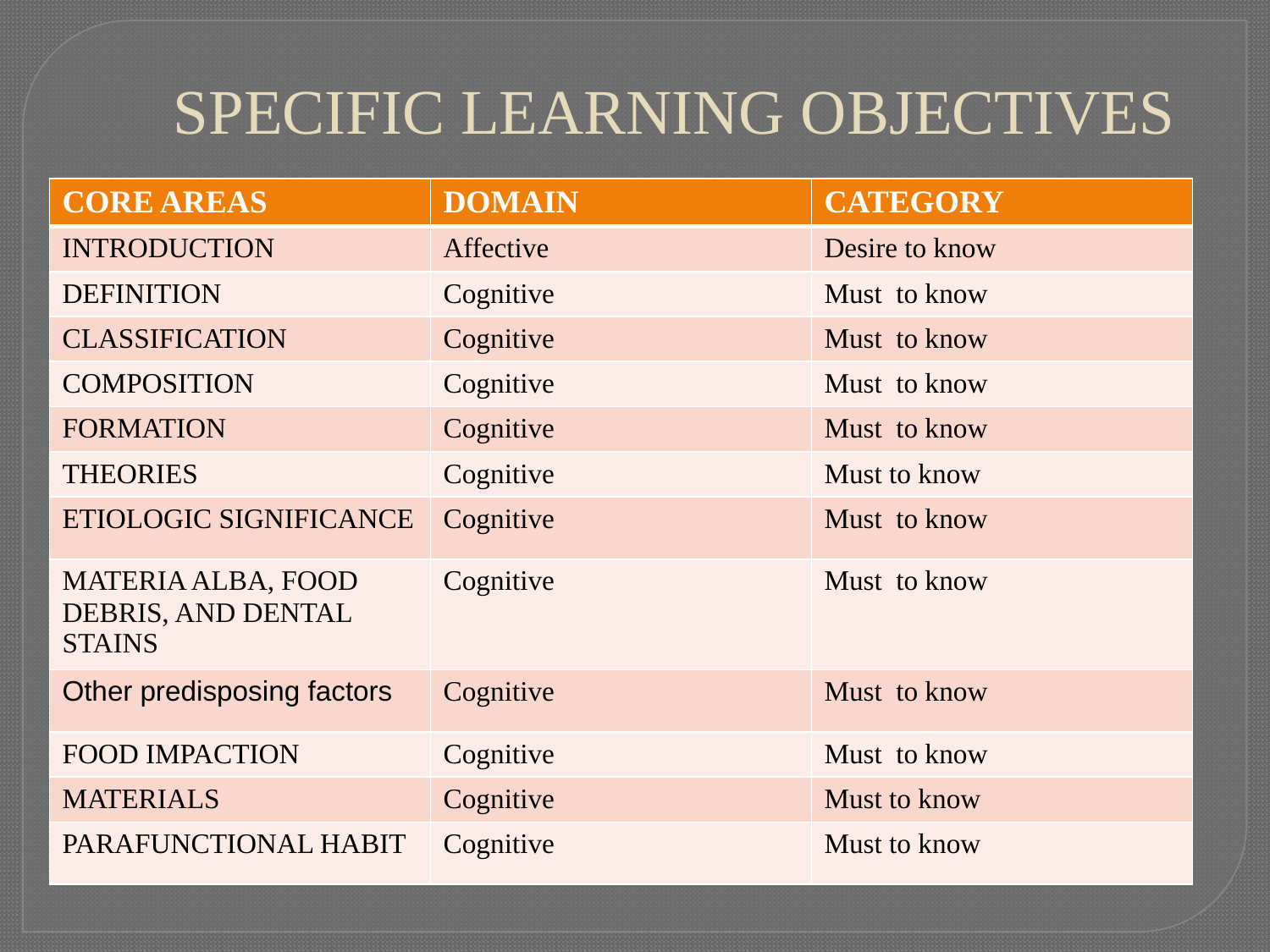

# SPECIFIC LEARNING OBJECTIVES
| CORE AREAS | DOMAIN | CATEGORY |
| --- | --- | --- |
| INTRODUCTION | Affective | Desire to know |
| DEFINITION | Cognitive | Must to know |
| CLASSIFICATION | Cognitive | Must to know |
| COMPOSITION | Cognitive | Must to know |
| FORMATION | Cognitive | Must to know |
| THEORIES | Cognitive | Must to know |
| ETIOLOGIC SIGNIFICANCE | Cognitive | Must to know |
| MATERIA ALBA, FOOD DEBRIS, AND DENTAL STAINS | Cognitive | Must to know |
| Other predisposing factors | Cognitive | Must to know |
| FOOD IMPACTION | Cognitive | Must to know |
| MATERIALS | Cognitive | Must to know |
| PARAFUNCTIONAL HABIT | Cognitive | Must to know |